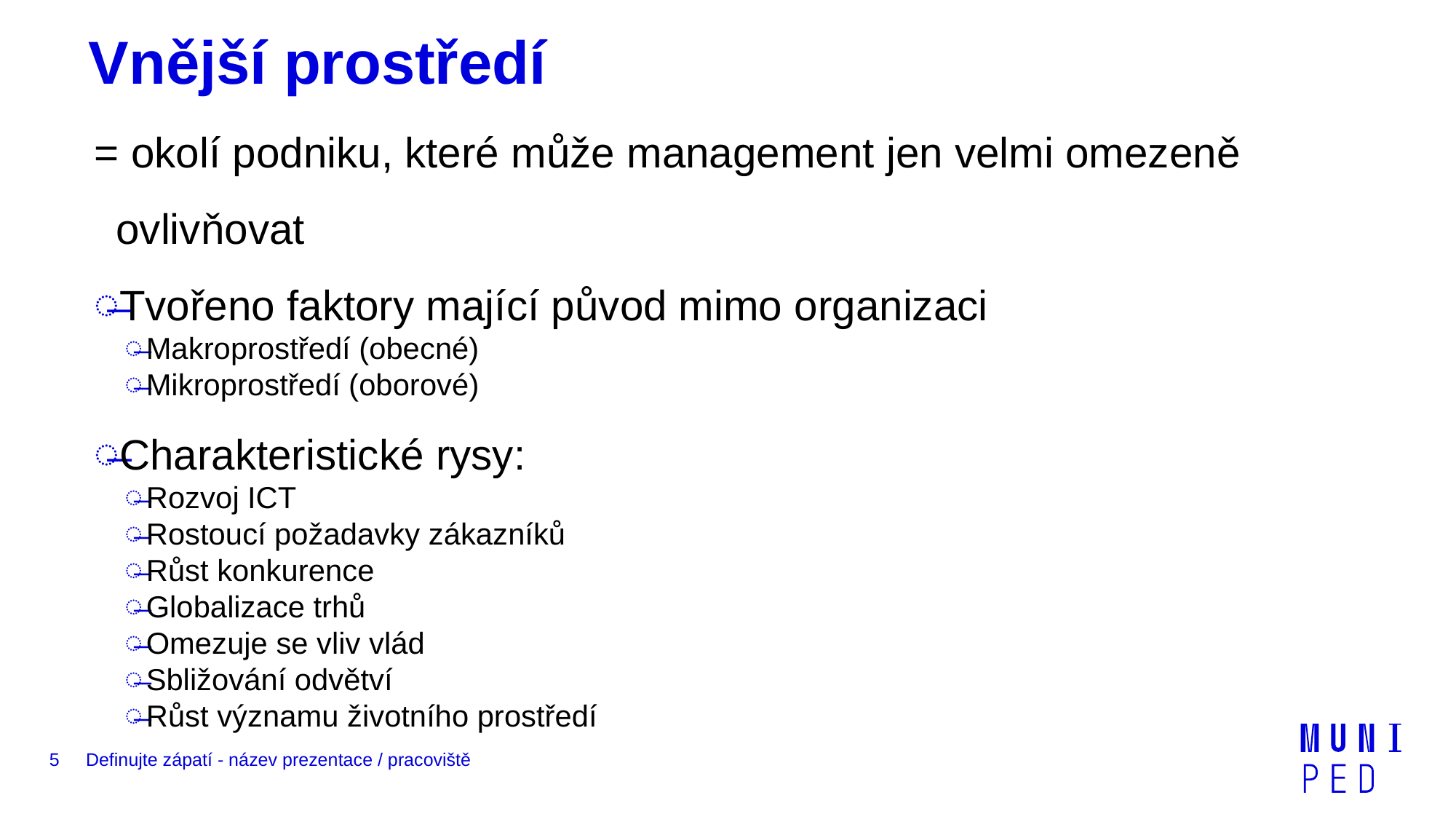

# Vnější prostředí
= okolí podniku, které může management jen velmi omezeně ovlivňovat
Tvořeno faktory mající původ mimo organizaci
Makroprostředí (obecné)
Mikroprostředí (oborové)
Charakteristické rysy:
Rozvoj ICT
Rostoucí požadavky zákazníků
Růst konkurence
Globalizace trhů
Omezuje se vliv vlád
Sbližování odvětví
Růst významu životního prostředí
5
Definujte zápatí - název prezentace / pracoviště